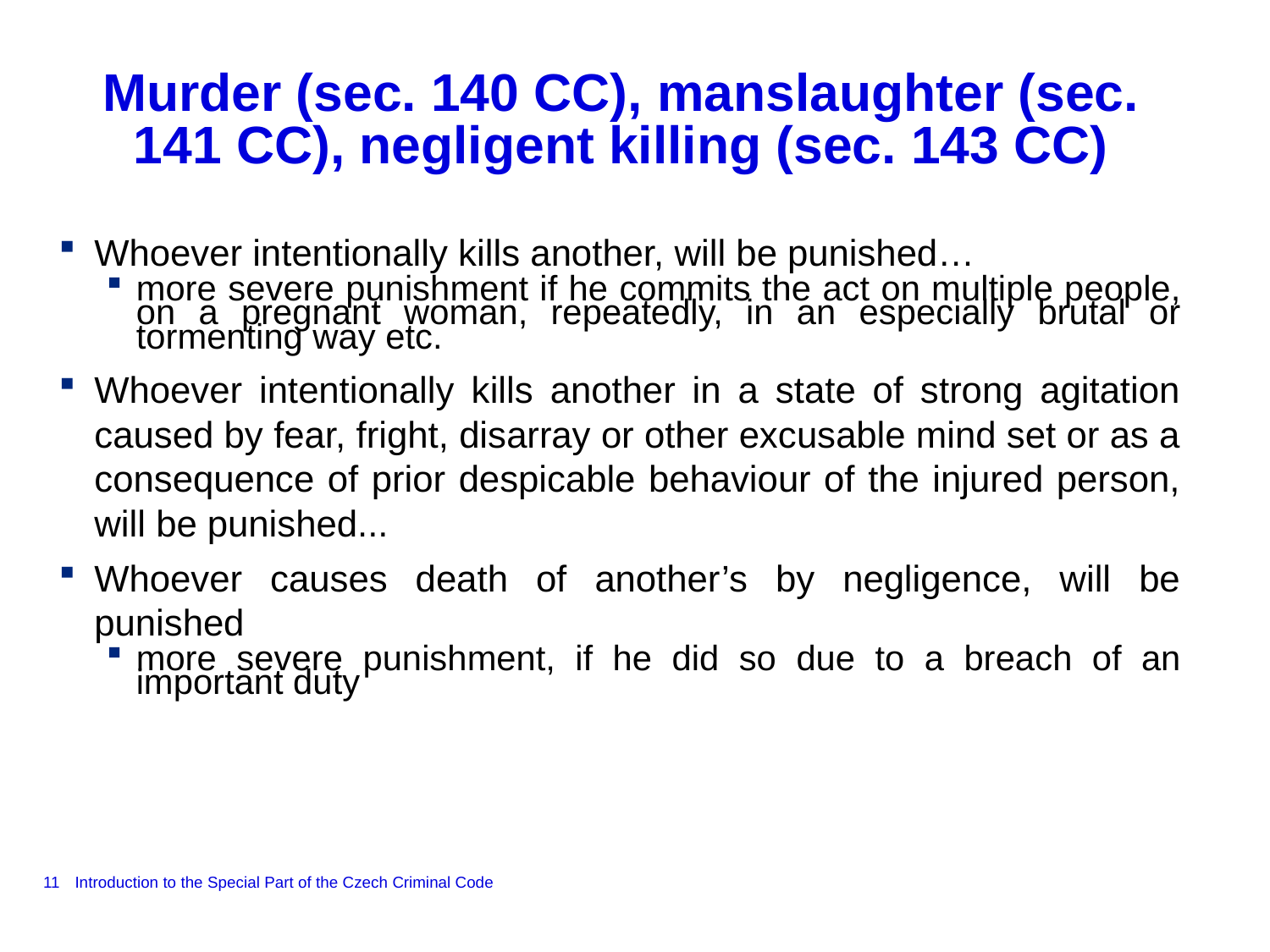

# Murder (sec. 140 CC), manslaughter (sec. 141 CC), negligent killing (sec. 143 CC)
Whoever intentionally kills another, will be punished…
more severe punishment if he commits the act on multiple people, on a pregnant woman, repeatedly, in an especially brutal or tormenting way etc.
Whoever intentionally kills another in a state of strong agitation caused by fear, fright, disarray or other excusable mind set or as a consequence of prior despicable behaviour of the injured person, will be punished...
Whoever causes death of another’s by negligence, will be punished
more severe punishment, if he did so due to a breach of an important duty

11
Introduction to the Special Part of the Czech Criminal Code